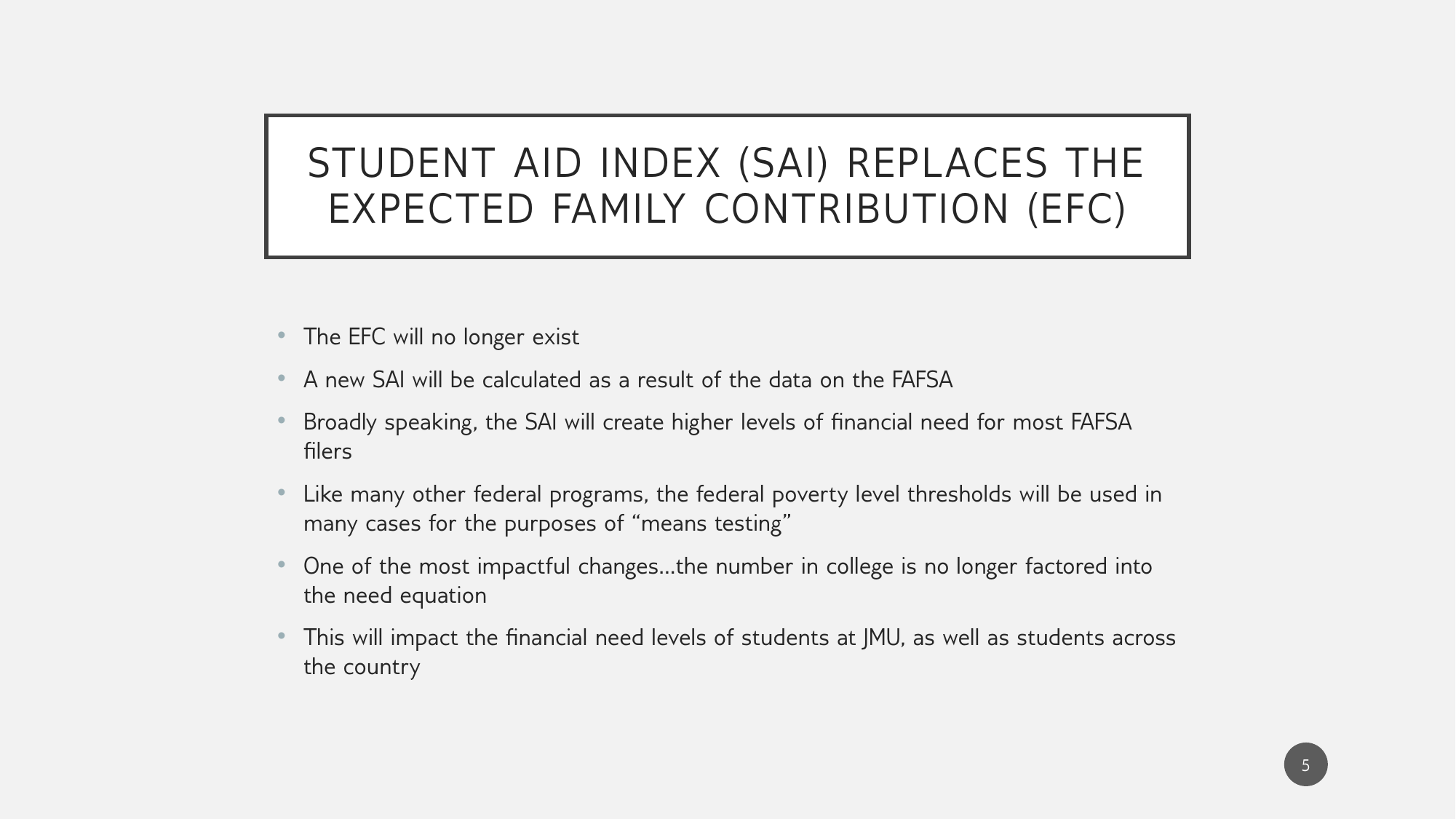

# Student aid index (sai) replaces the expected family contribution (efc)
The EFC will no longer exist
A new SAI will be calculated as a result of the data on the FAFSA
Broadly speaking, the SAI will create higher levels of financial need for most FAFSA filers
Like many other federal programs, the federal poverty level thresholds will be used in many cases for the purposes of “means testing”
One of the most impactful changes…the number in college is no longer factored into the need equation
This will impact the financial need levels of students at JMU, as well as students across the country

5